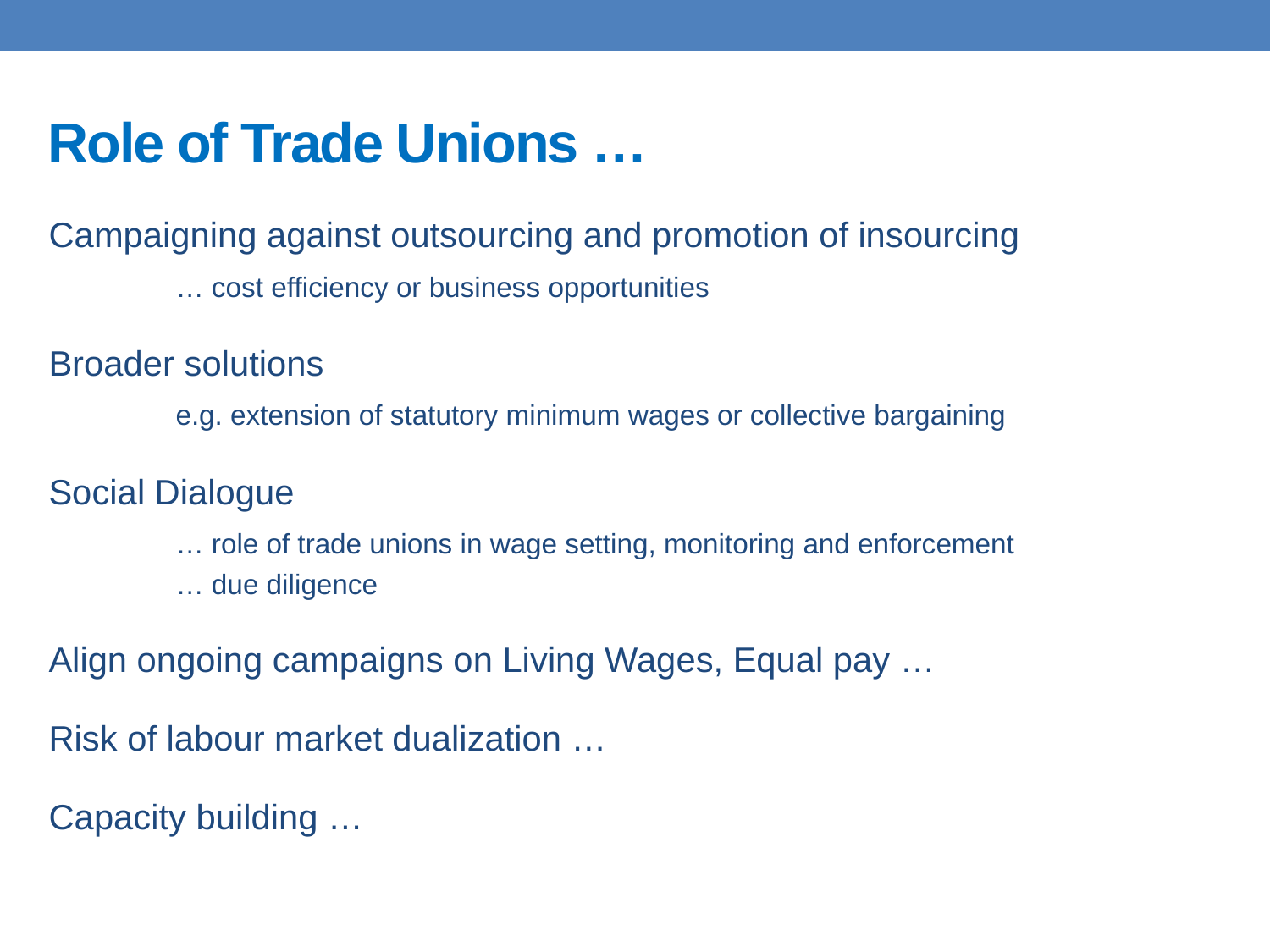

# Role of Trade Unions …
Campaigning against outsourcing and promotion of insourcing
	… cost efficiency or business opportunities

Broader solutions
	e.g. extension of statutory minimum wages or collective bargaining

Social Dialogue
	… role of trade unions in wage setting, monitoring and enforcement
	… due diligence

Align ongoing campaigns on Living Wages, Equal pay …

Risk of labour market dualization …

Capacity building …